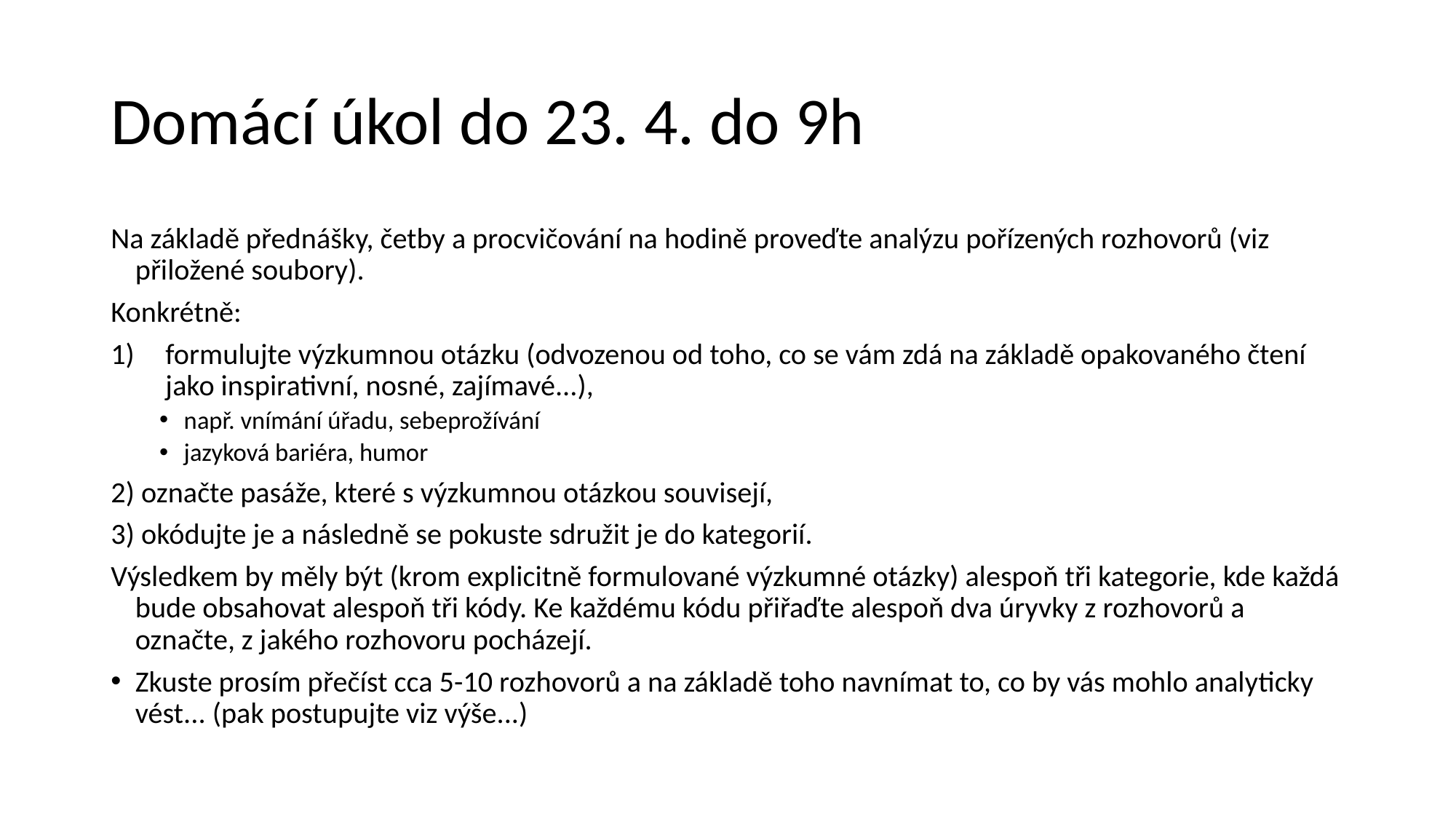

# Domácí úkol do 23. 4. do 9h
Na základě přednášky, četby a procvičování na hodině proveďte analýzu pořízených rozhovorů (viz přiložené soubory).
Konkrétně:
formulujte výzkumnou otázku (odvozenou od toho, co se vám zdá na základě opakovaného čtení jako inspirativní, nosné, zajímavé...),
např. vnímání úřadu, sebeprožívání
jazyková bariéra, humor
2) označte pasáže, které s výzkumnou otázkou souvisejí,
3) okódujte je a následně se pokuste sdružit je do kategorií.
Výsledkem by měly být (krom explicitně formulované výzkumné otázky) alespoň tři kategorie, kde každá bude obsahovat alespoň tři kódy. Ke každému kódu přiřaďte alespoň dva úryvky z rozhovorů a označte, z jakého rozhovoru pocházejí.
Zkuste prosím přečíst cca 5-10 rozhovorů a na základě toho navnímat to, co by vás mohlo analyticky vést... (pak postupujte viz výše...)